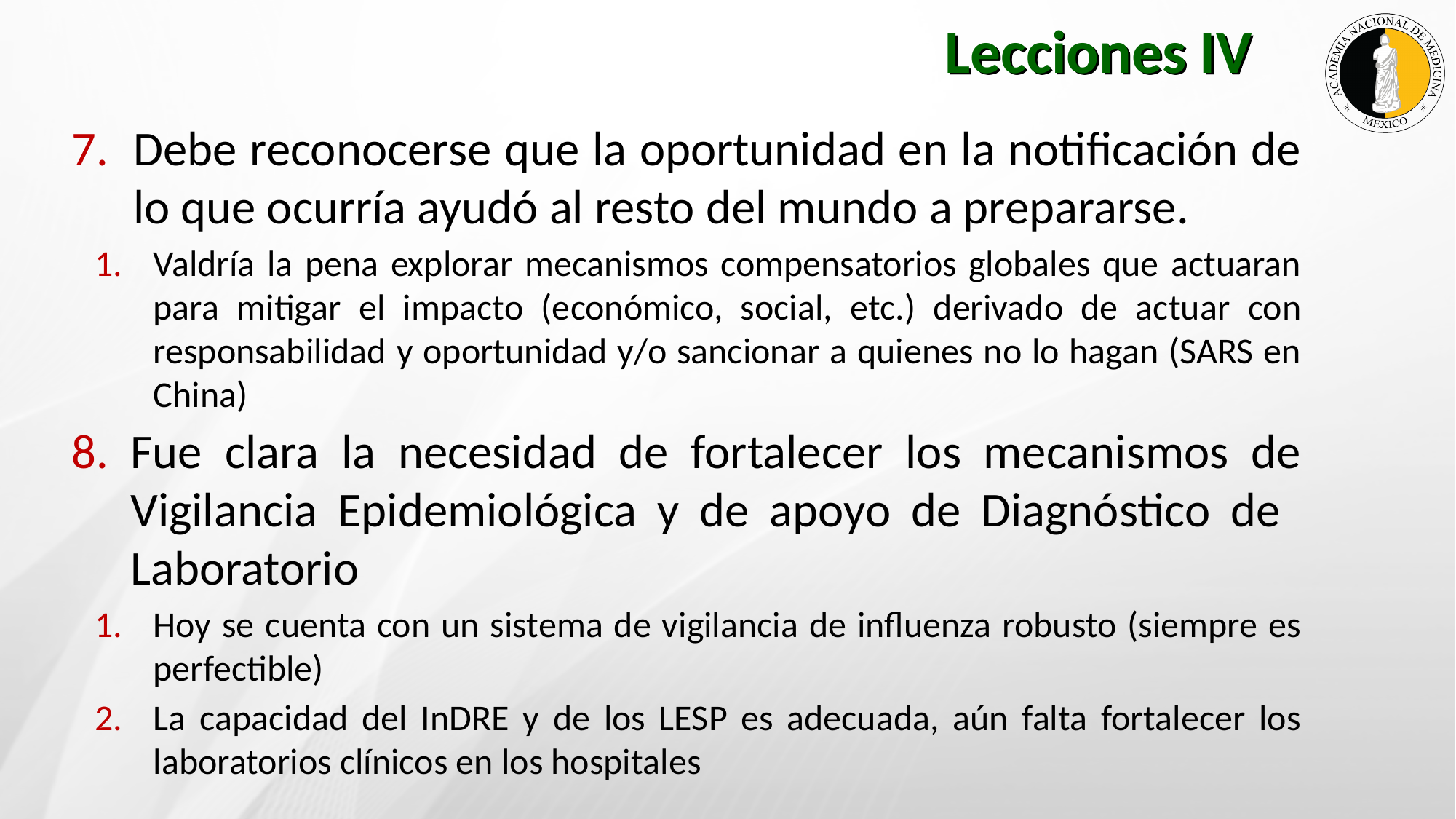

Lecciones IV

Debe reconocerse que la oportunidad en la notificación de lo que ocurría ayudó al resto del mundo a prepararse.
Valdría la pena explorar mecanismos compensatorios globales que actuaran para mitigar el impacto (económico, social, etc.) derivado de actuar con responsabilidad y oportunidad y/o sancionar a quienes no lo hagan (SARS en China)
Fue clara la necesidad de fortalecer los mecanismos de Vigilancia Epidemiológica y de apoyo de Diagnóstico de  Laboratorio
Hoy se cuenta con un sistema de vigilancia de influenza robusto (siempre es perfectible)
La capacidad del InDRE y de los LESP es adecuada, aún falta fortalecer los laboratorios clínicos en los hospitales